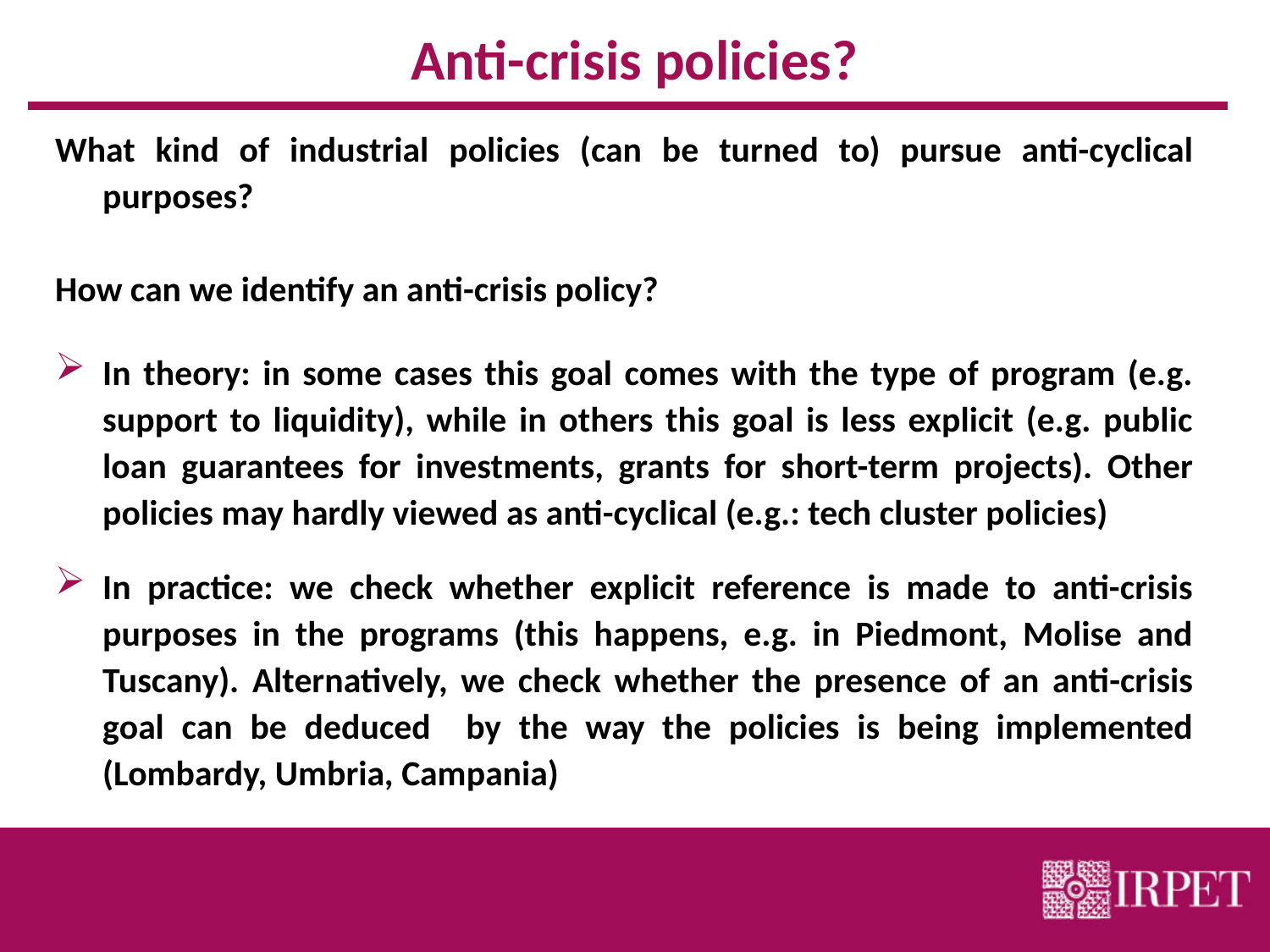

# Anti-crisis policies?
What kind of industrial policies (can be turned to) pursue anti-cyclical purposes?

How can we identify an anti-crisis policy?

In theory: in some cases this goal comes with the type of program (e.g. support to liquidity), while in others this goal is less explicit (e.g. public loan guarantees for investments, grants for short-term projects). Other policies may hardly viewed as anti-cyclical (e.g.: tech cluster policies)

In practice: we check whether explicit reference is made to anti-crisis purposes in the programs (this happens, e.g. in Piedmont, Molise and Tuscany). Alternatively, we check whether the presence of an anti-crisis goal can be deduced  by the way the policies is being implemented (Lombardy, Umbria, Campania)